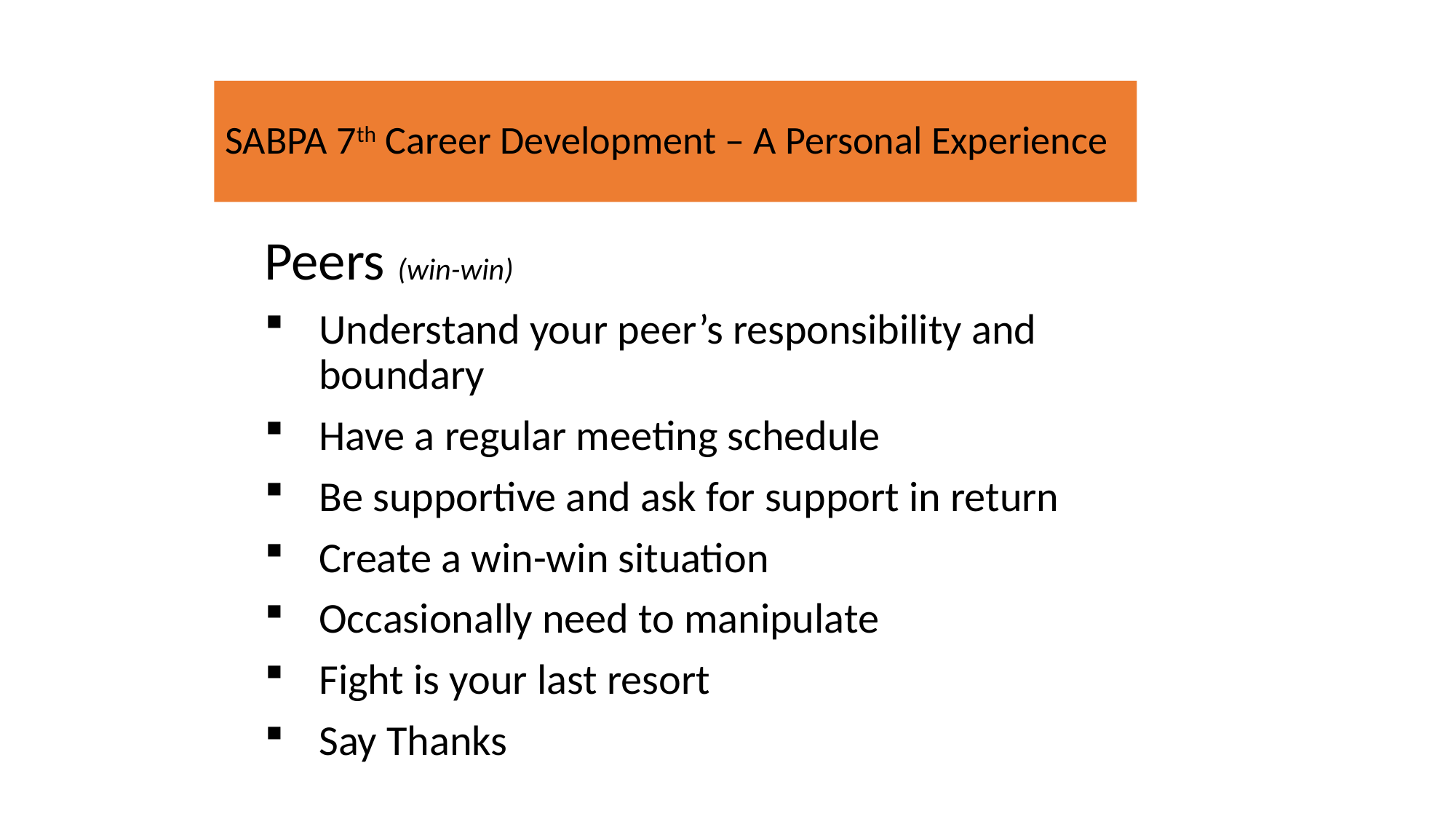

#
SABPA 7th Career Development – A Personal Experience
Peers (win-win)
Understand your peer’s responsibility and boundary
Have a regular meeting schedule
Be supportive and ask for support in return
Create a win-win situation
Occasionally need to manipulate
Fight is your last resort
Say Thanks